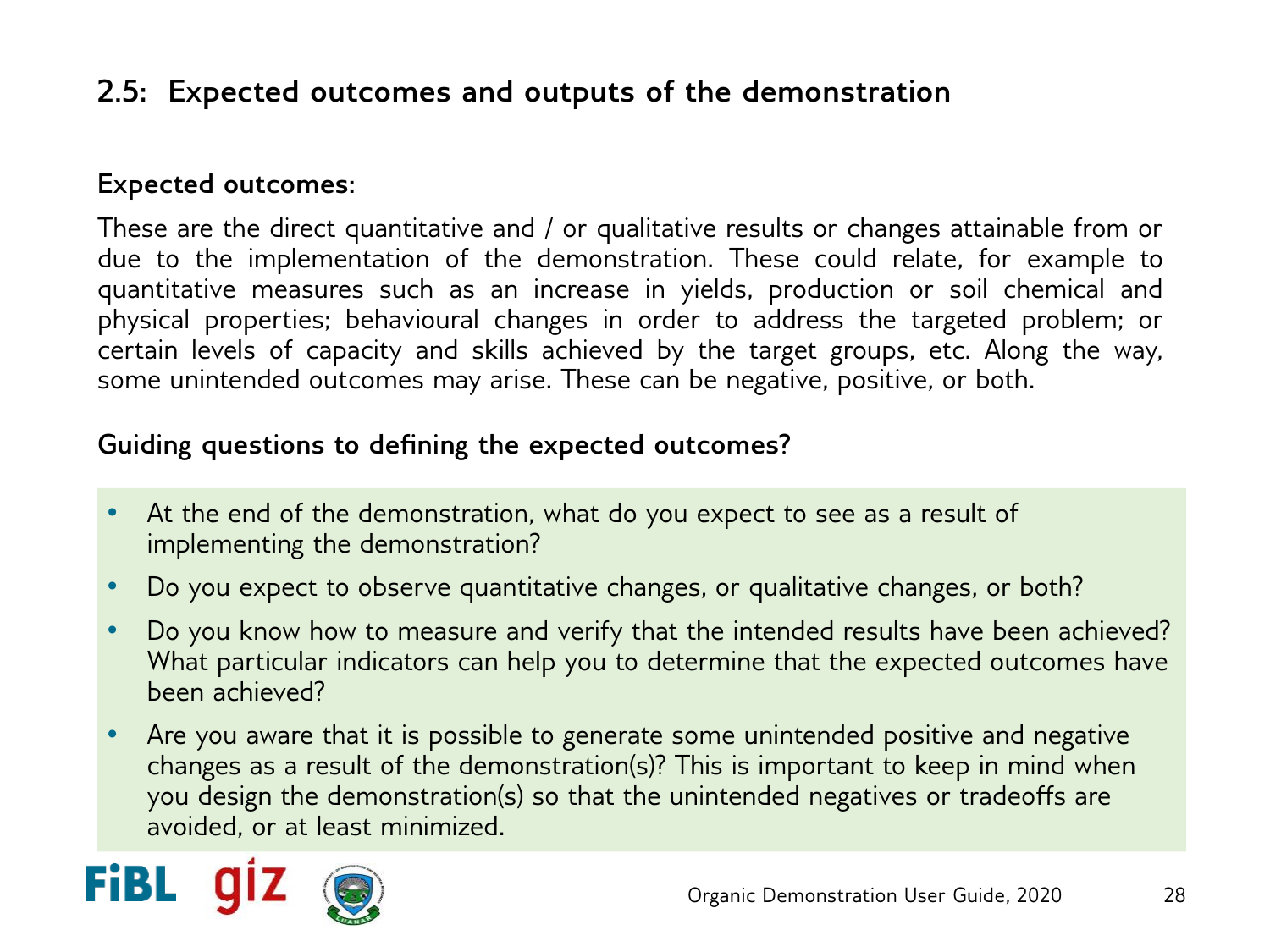

2.5:  Expected outcomes and outputs of the demonstration
Expected outcomes:
These are the direct quantitative and / or qualitative results or changes attainable from or due to the implementation of the demonstration. These could relate, for example to quantitative measures such as an increase in yields, production or soil chemical and physical properties; behavioural changes in order to address the targeted problem; or certain levels of capacity and skills achieved by the target groups, etc. Along the way, some unintended outcomes may arise. These can be negative, positive, or both.
Guiding questions to defining the expected outcomes?
At the end of the demonstration, what do you expect to see as a result of implementing the demonstration?
Do you expect to observe quantitative changes, or qualitative changes, or both?
Do you know how to measure and verify that the intended results have been achieved? What particular indicators can help you to determine that the expected outcomes have been achieved?
Are you aware that it is possible to generate some unintended positive and negative changes as a result of the demonstration(s)? This is important to keep in mind when you design the demonstration(s) so that the unintended negatives or tradeoffs are avoided, or at least minimized.
Organic Demonstration User Guide, 2020
28